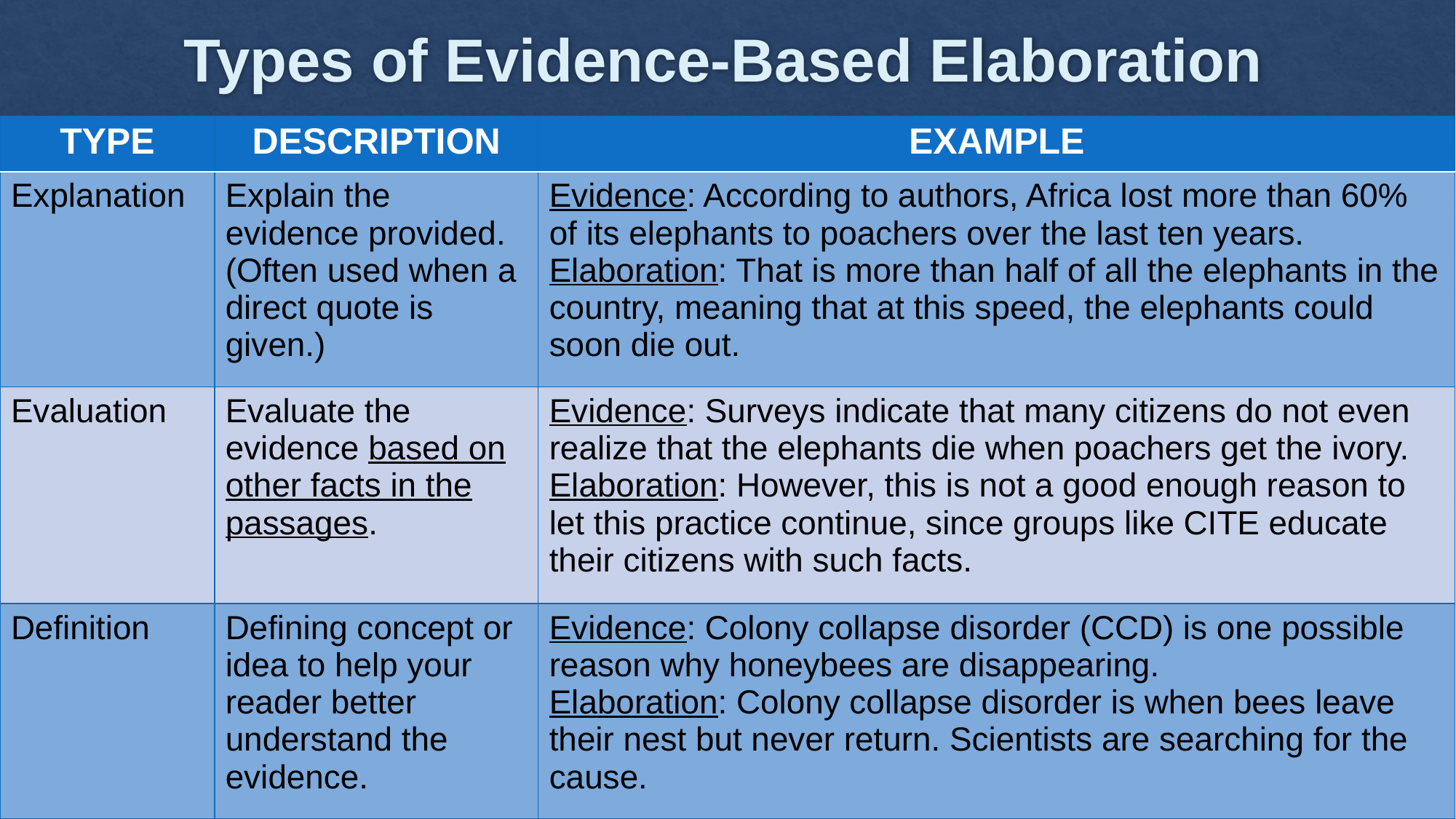

# Types of Evidence-Based Elaboration
| TYPE | DESCRIPTION | EXAMPLE |
| --- | --- | --- |
| Explanation | Explain the evidence provided. (Often used when a direct quote is given.) | Evidence: According to authors, Africa lost more than 60% of its elephants to poachers over the last ten years. Elaboration: That is more than half of all the elephants in the country, meaning that at this speed, the elephants could soon die out. |
| Evaluation | Evaluate the evidence based on other facts in the passages. | Evidence: Surveys indicate that many citizens do not even realize that the elephants die when poachers get the ivory. Elaboration: However, this is not a good enough reason to let this practice continue, since groups like CITE educate their citizens with such facts. |
| Definition | Defining concept or idea to help your reader better understand the evidence. | Evidence: Colony collapse disorder (CCD) is one possible reason why honeybees are disappearing. Elaboration: Colony collapse disorder is when bees leave their nest but never return. Scientists are searching for the cause. |